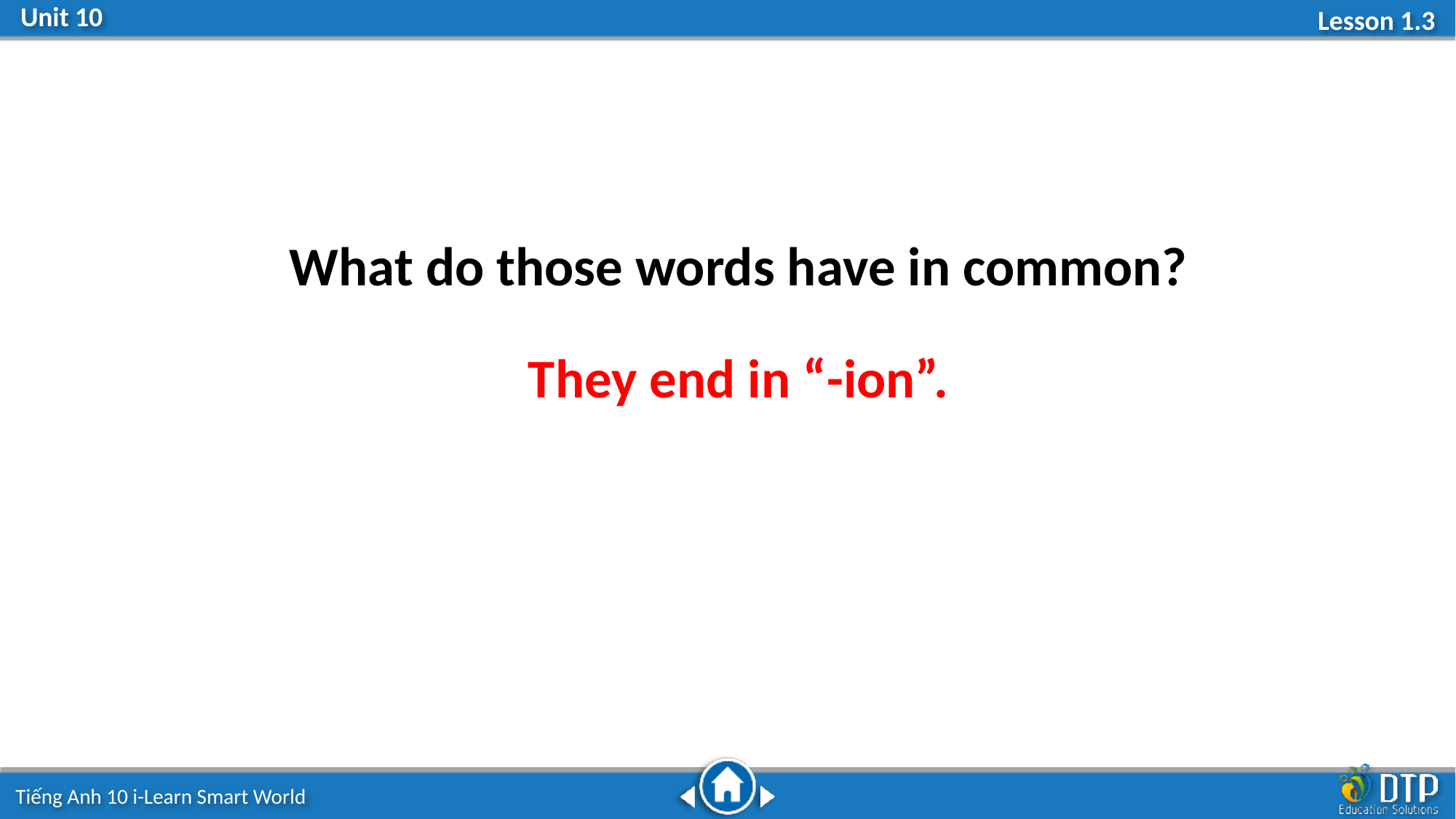

What do those words have in common?

They end in “-ion”.